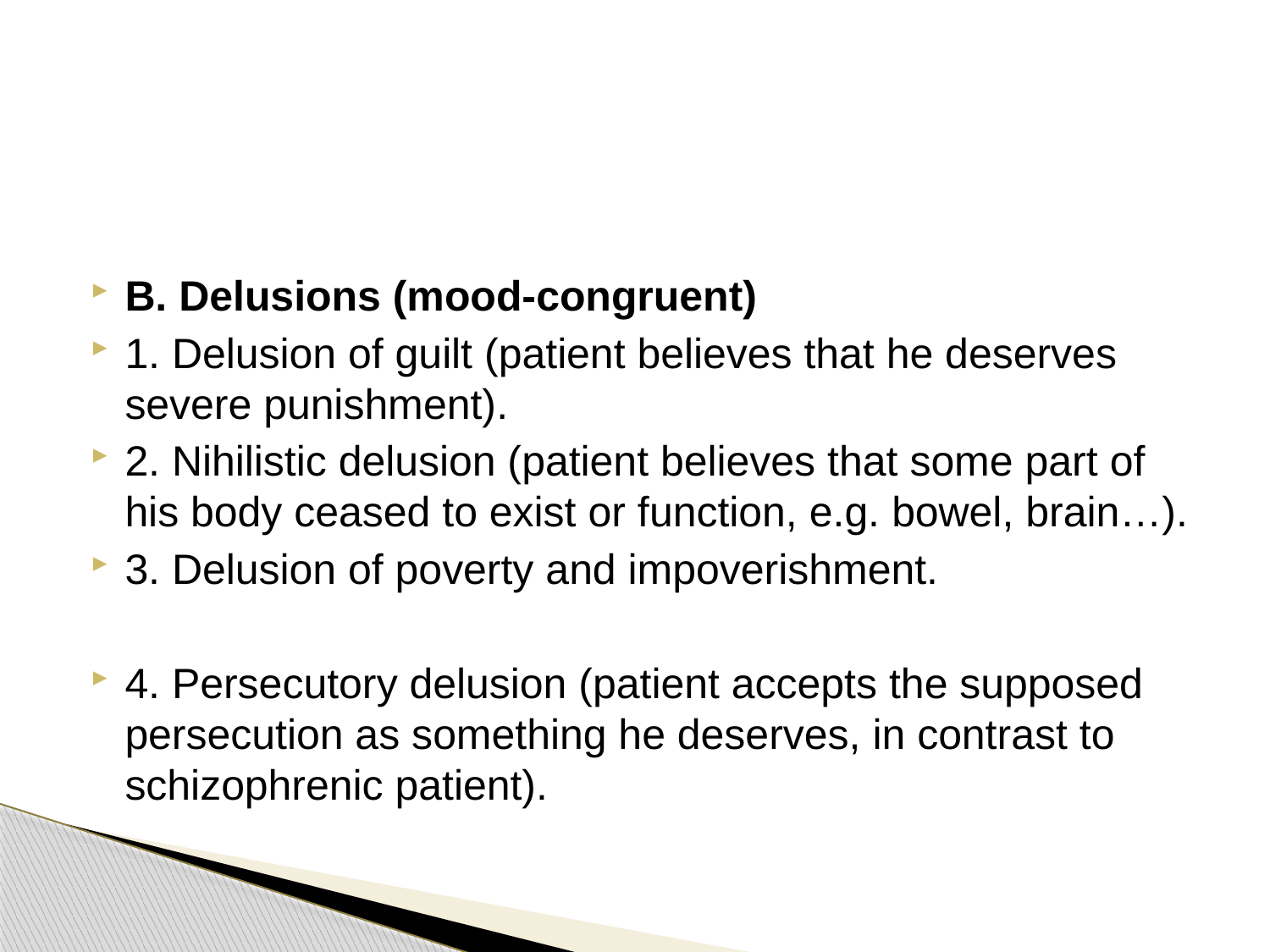

#

B. Delusions (mood-congruent)
1. Delusion of guilt (patient believes that he deserves severe punishment).
2. Nihilistic delusion (patient believes that some part of his body ceased to exist or function, e.g. bowel, brain…).
3. Delusion of poverty and impoverishment.

4. Persecutory delusion (patient accepts the supposed persecution as something he deserves, in contrast to schizophrenic patient).